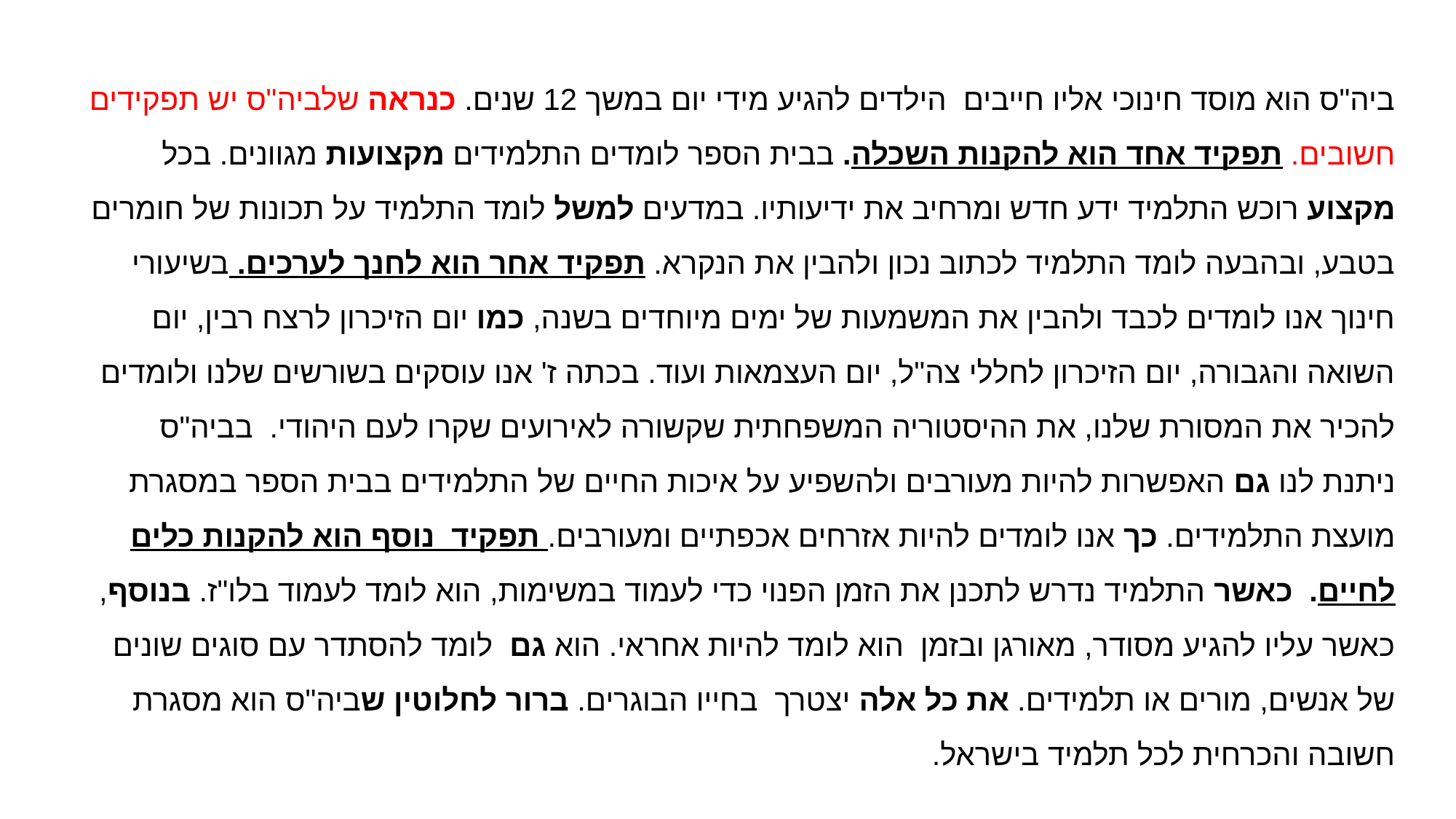

ביה"ס הוא מוסד חינוכי אליו חייבים  הילדים להגיע מידי יום במשך 12 שנים. כנראה שלביה"ס יש תפקידים חשובים. תפקיד אחד הוא להקנות השכלה. בבית הספר לומדים התלמידים מקצועות מגוונים. בכל מקצוע רוכש התלמיד ידע חדש ומרחיב את ידיעותיו. במדעים למשל לומד התלמיד על תכונות של חומרים בטבע, ובהבעה לומד התלמיד לכתוב נכון ולהבין את הנקרא. תפקיד אחר הוא לחנך לערכים. בשיעורי חינוך אנו לומדים לכבד ולהבין את המשמעות של ימים מיוחדים בשנה, כמו יום הזיכרון לרצח רבין, יום השואה והגבורה, יום הזיכרון לחללי צה"ל, יום העצמאות ועוד. בכתה ז' אנו עוסקים בשורשים שלנו ולומדים להכיר את המסורת שלנו, את ההיסטוריה המשפחתית שקשורה לאירועים שקרו לעם היהודי.  בביה"ס ניתנת לנו גם האפשרות להיות מעורבים ולהשפיע על איכות החיים של התלמידים בבית הספר במסגרת מועצת התלמידים. כך אנו לומדים להיות אזרחים אכפתיים ומעורבים. תפקיד  נוסף הוא להקנות כלים לחיים.  כאשר התלמיד נדרש לתכנן את הזמן הפנוי כדי לעמוד במשימות, הוא לומד לעמוד בלו"ז. בנוסף, כאשר עליו להגיע מסודר, מאורגן ובזמן  הוא לומד להיות אחראי. הוא גם  לומד להסתדר עם סוגים שונים של אנשים, מורים או תלמידים. את כל אלה יצטרך  בחייו הבוגרים. ברור לחלוטין שביה"ס הוא מסגרת חשובה והכרחית לכל תלמיד בישראל.